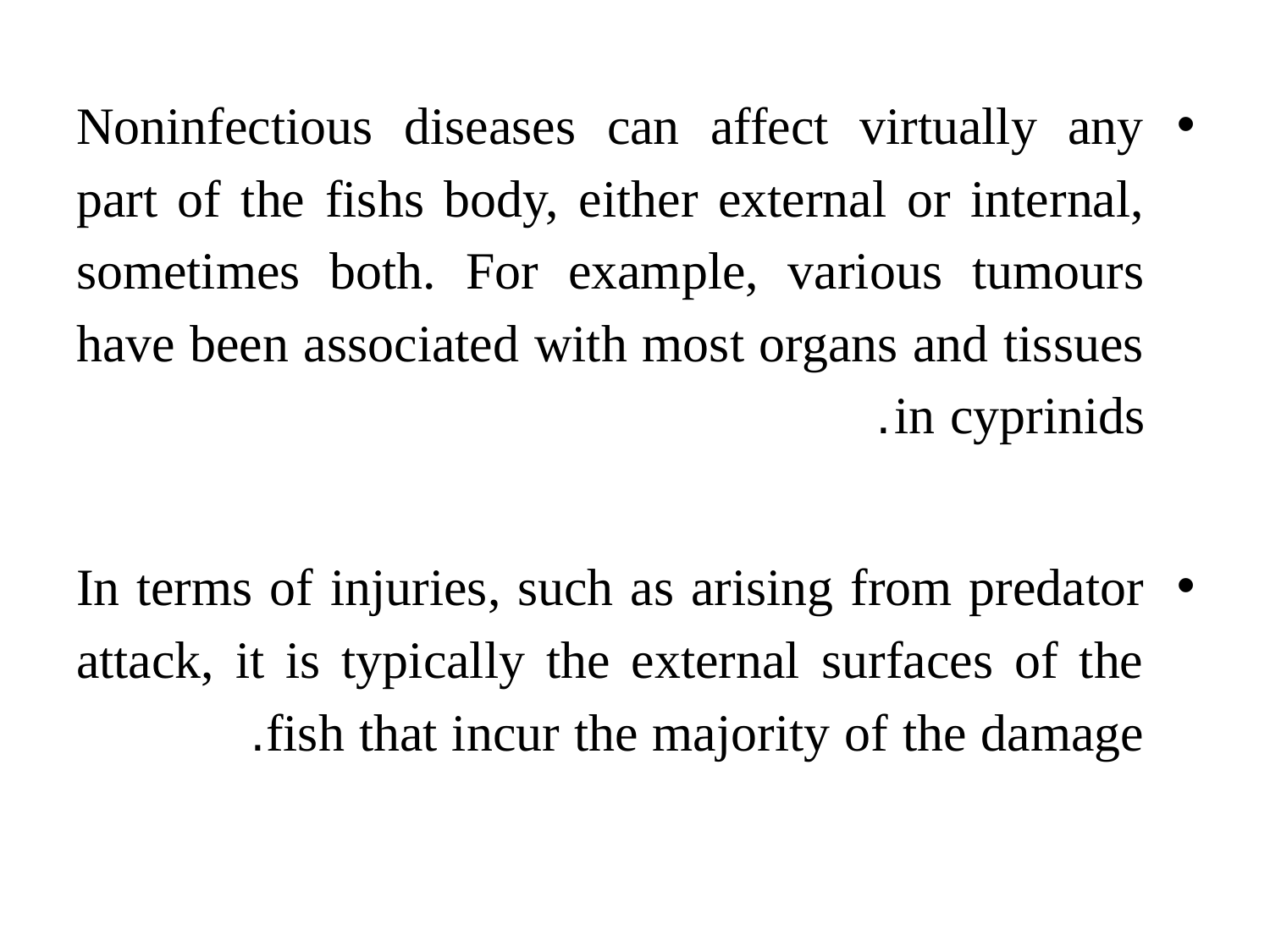

Noninfectious diseases can affect virtually any part of the fishs body, either external or internal, sometimes both. For example, various tumours have been associated with most organs and tissues in cyprinids.
In terms of injuries, such as arising from predator attack, it is typically the external surfaces of the fish that incur the majority of the damage.